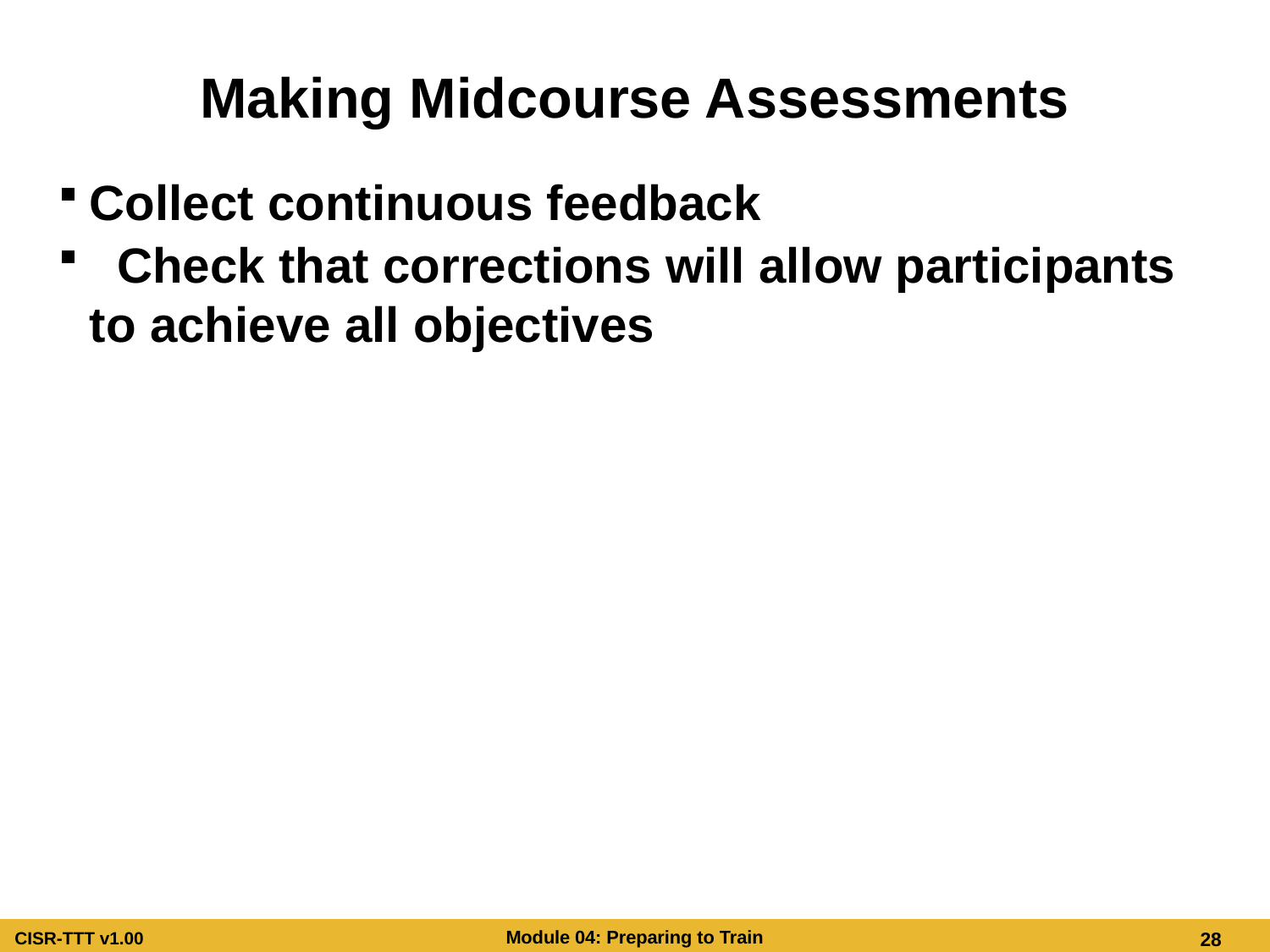

# Making Midcourse Assessments
Collect continuous feedback
  Check that corrections will allow participants to achieve all objectives
Making Midcourse Assessments
Collect continuous feedback

Check that corrections will allow participants to achieve all objectives